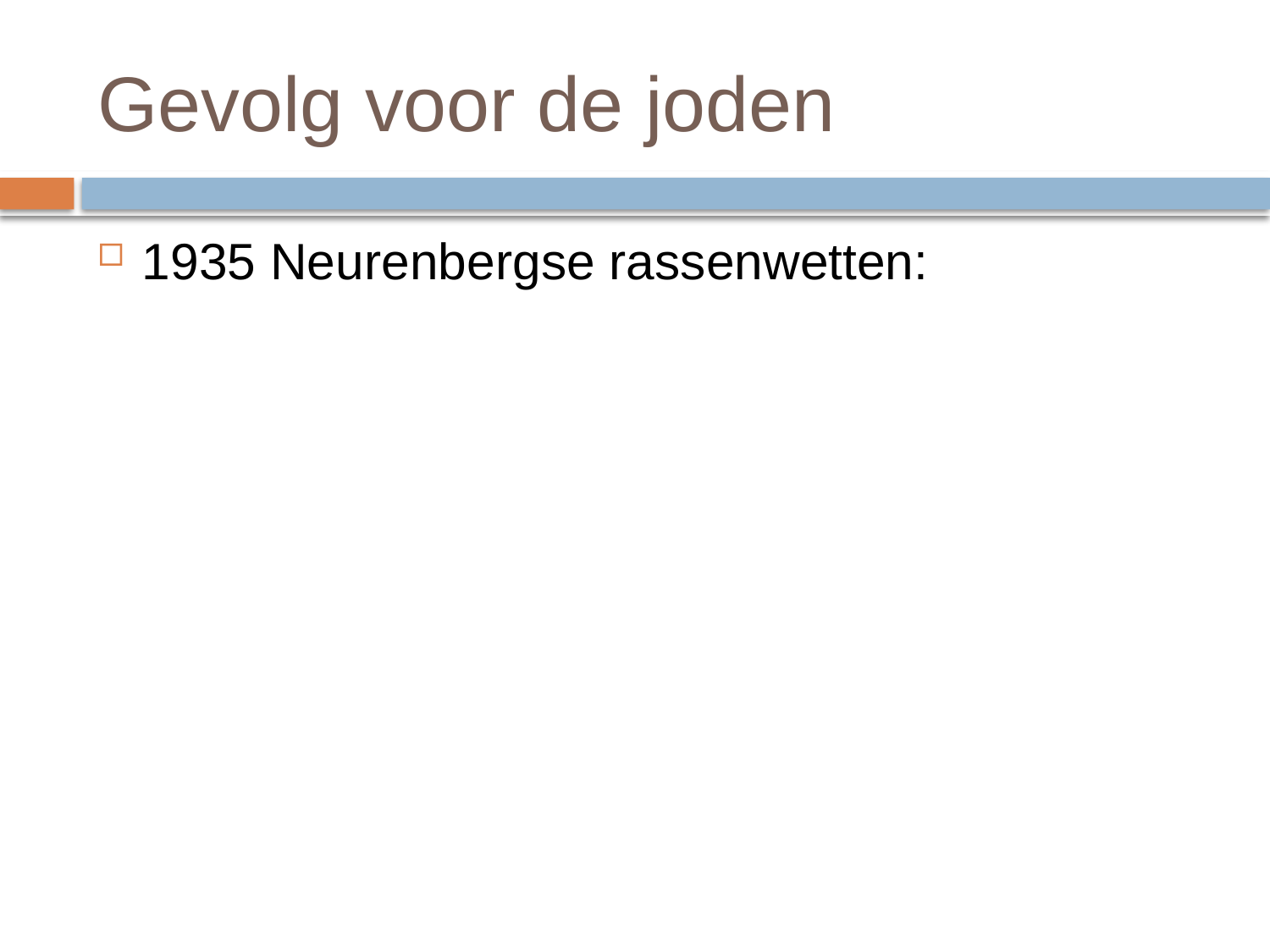

# Gevolg voor de joden
1935 Neurenbergse rassenwetten: